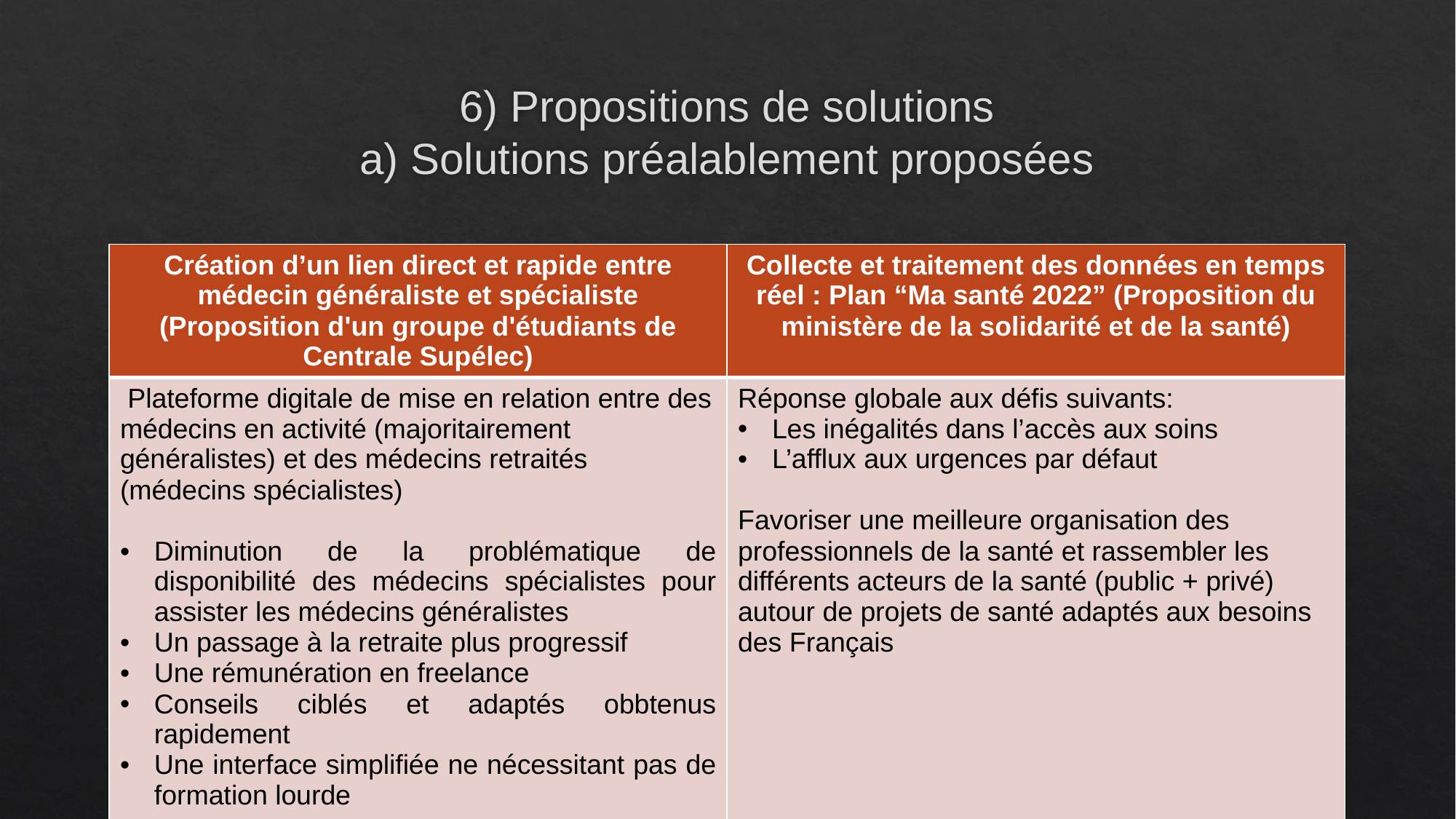

# 6) Propositions de solutions a) Solutions préalablement proposées
| Création d’un lien direct et rapide entre médecin généraliste et spécialiste (Proposition d'un groupe d'étudiants de Centrale Supélec) | Collecte et traitement des données en temps réel : Plan “Ma santé 2022” (Proposition du ministère de la solidarité et de la santé) |
| --- | --- |
| Plateforme digitale de mise en relation entre des médecins en activité (majoritairement généralistes) et des médecins retraités (médecins spécialistes) Diminution de la problématique de disponibilité des médecins spécialistes pour assister les médecins généralistes Un passage à la retraite plus progressif  Une rémunération en freelance Conseils ciblés et adaptés obbtenus rapidement Une interface simplifiée ne nécessitant pas de formation lourde | Réponse globale aux défis suivants: Les inégalités dans l’accès aux soins L’afflux aux urgences par défaut Favoriser une meilleure organisation des professionnels de la santé et rassembler les différents acteurs de la santé (public + privé) autour de projets de santé adaptés aux besoins des Français |